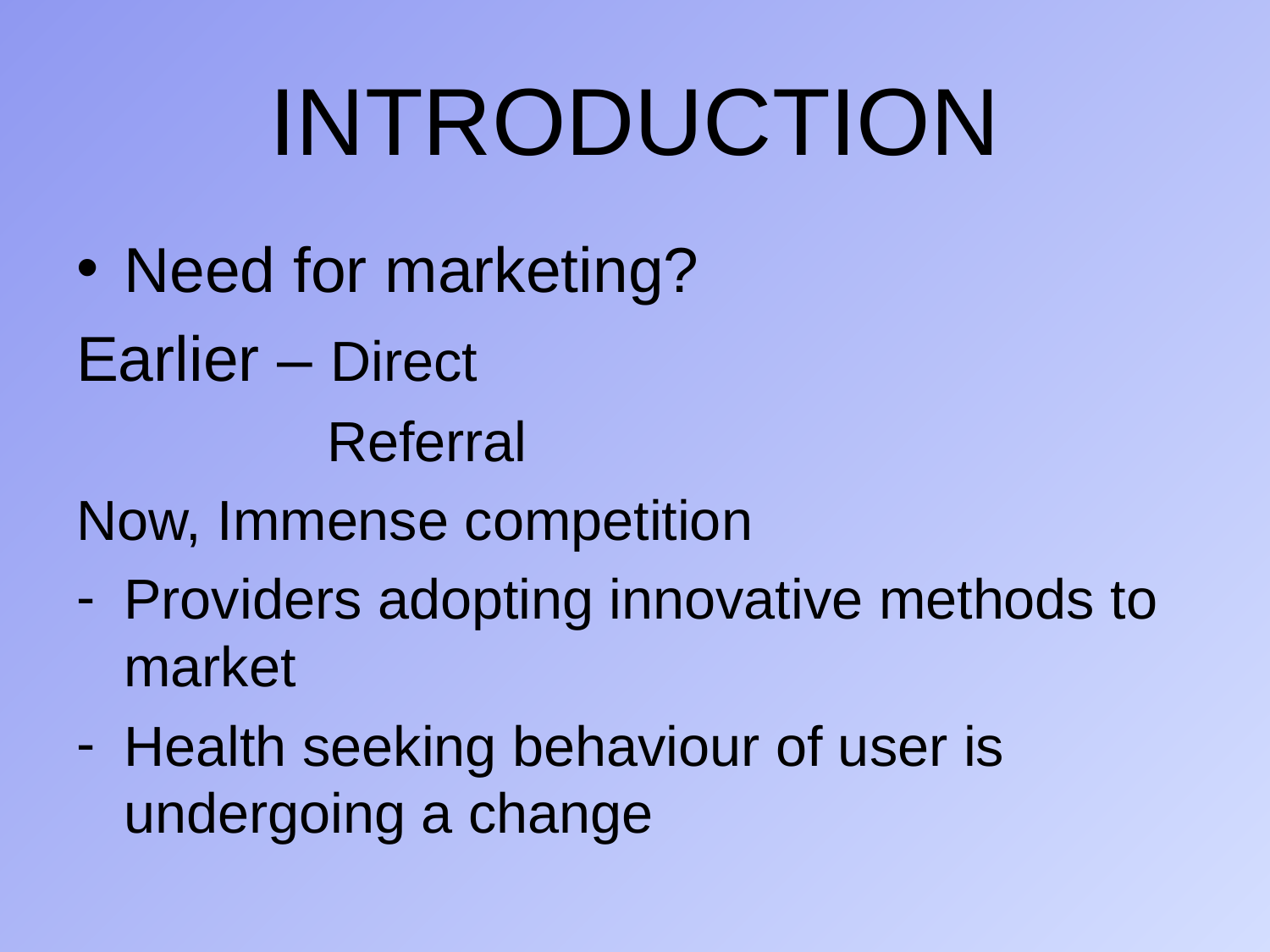

# INTRODUCTION
Need for marketing?
Earlier – Direct
                Referral
Now, Immense competition
Providers adopting innovative methods to market
Health seeking behaviour of user is undergoing a change